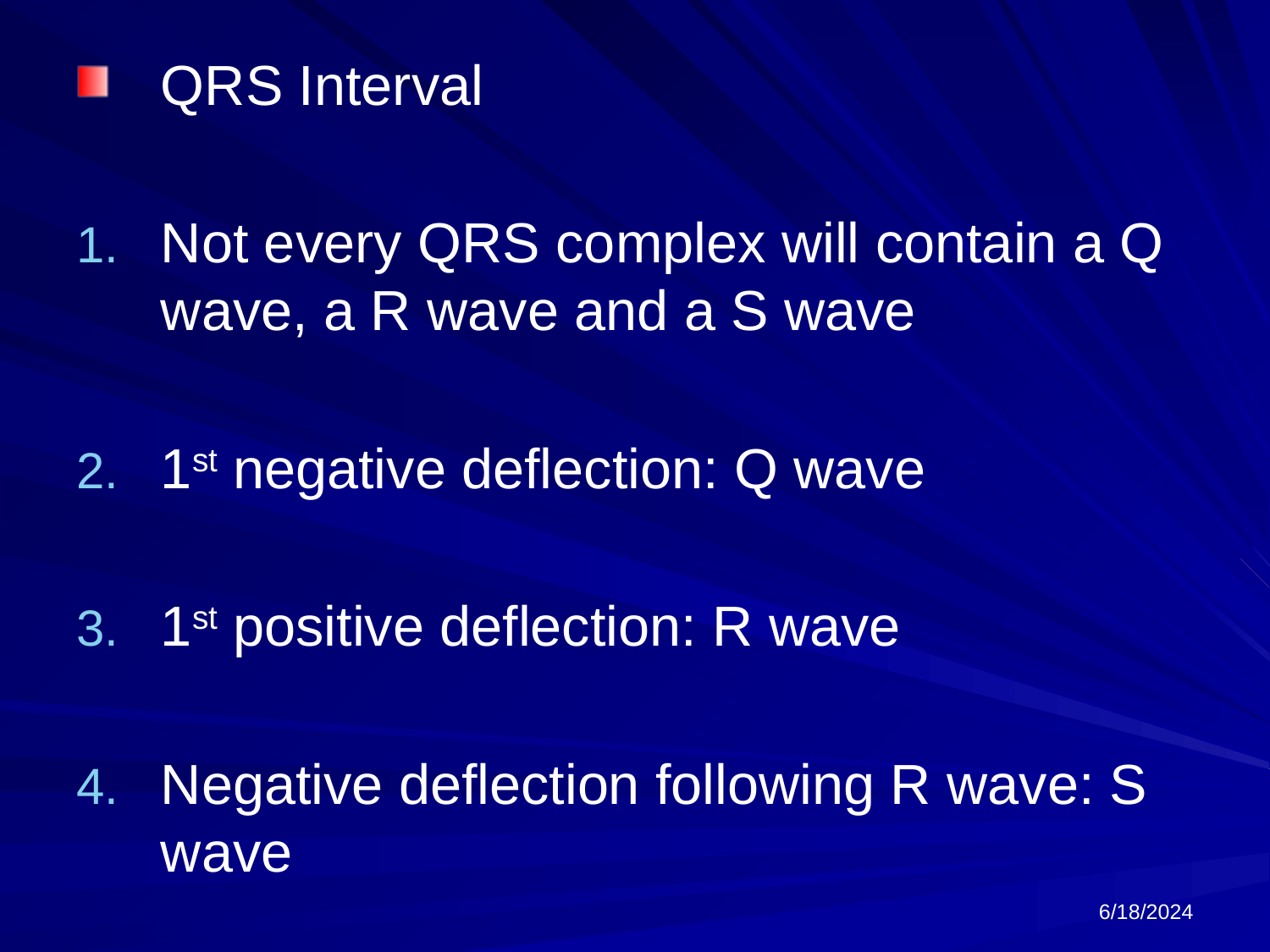

QRS Interval

Not every QRS complex will contain a Q wave, a R wave and a S wave

1st negative deflection: Q wave

1st positive deflection: R wave

Negative deflection following R wave: S wave
6/18/2024